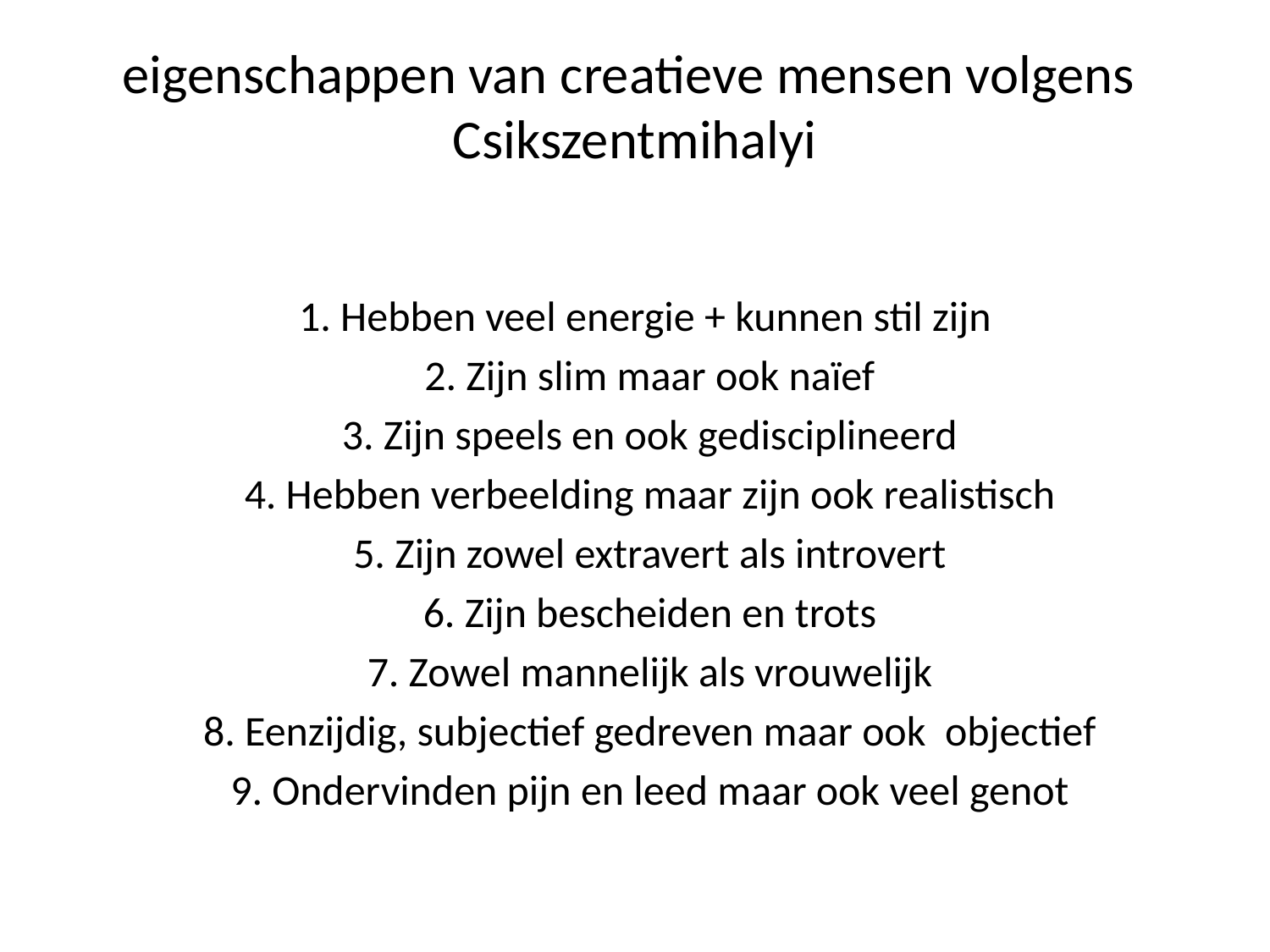

# eigenschappen van creatieve mensen volgens Csikszentmihalyi

1. Hebben veel energie + kunnen stil zijn
2. Zijn slim maar ook naïef
3. Zijn speels en ook gedisciplineerd
4. Hebben verbeelding maar zijn ook realistisch
5. Zijn zowel extravert als introvert
6. Zijn bescheiden en trots
7. Zowel mannelijk als vrouwelijk
8. Eenzijdig, subjectief gedreven maar ook  objectief
9. Ondervinden pijn en leed maar ook veel genot